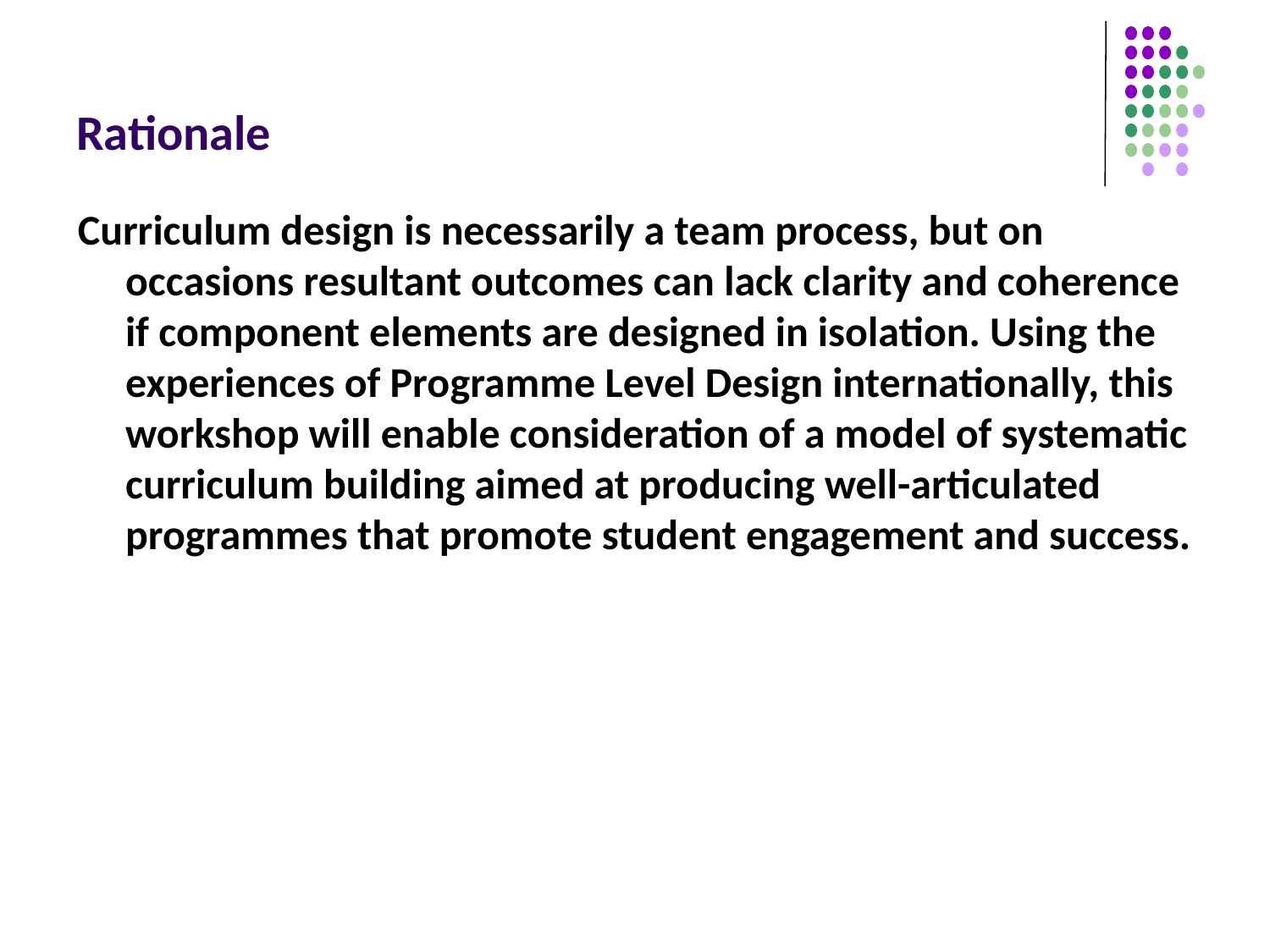

# Rationale
Curriculum design is necessarily a team process, but on occasions resultant outcomes can lack clarity and coherence if component elements are designed in isolation. Using the experiences of Programme Level Design internationally, this workshop will enable consideration of a model of systematic curriculum building aimed at producing well-articulated programmes that promote student engagement and success.